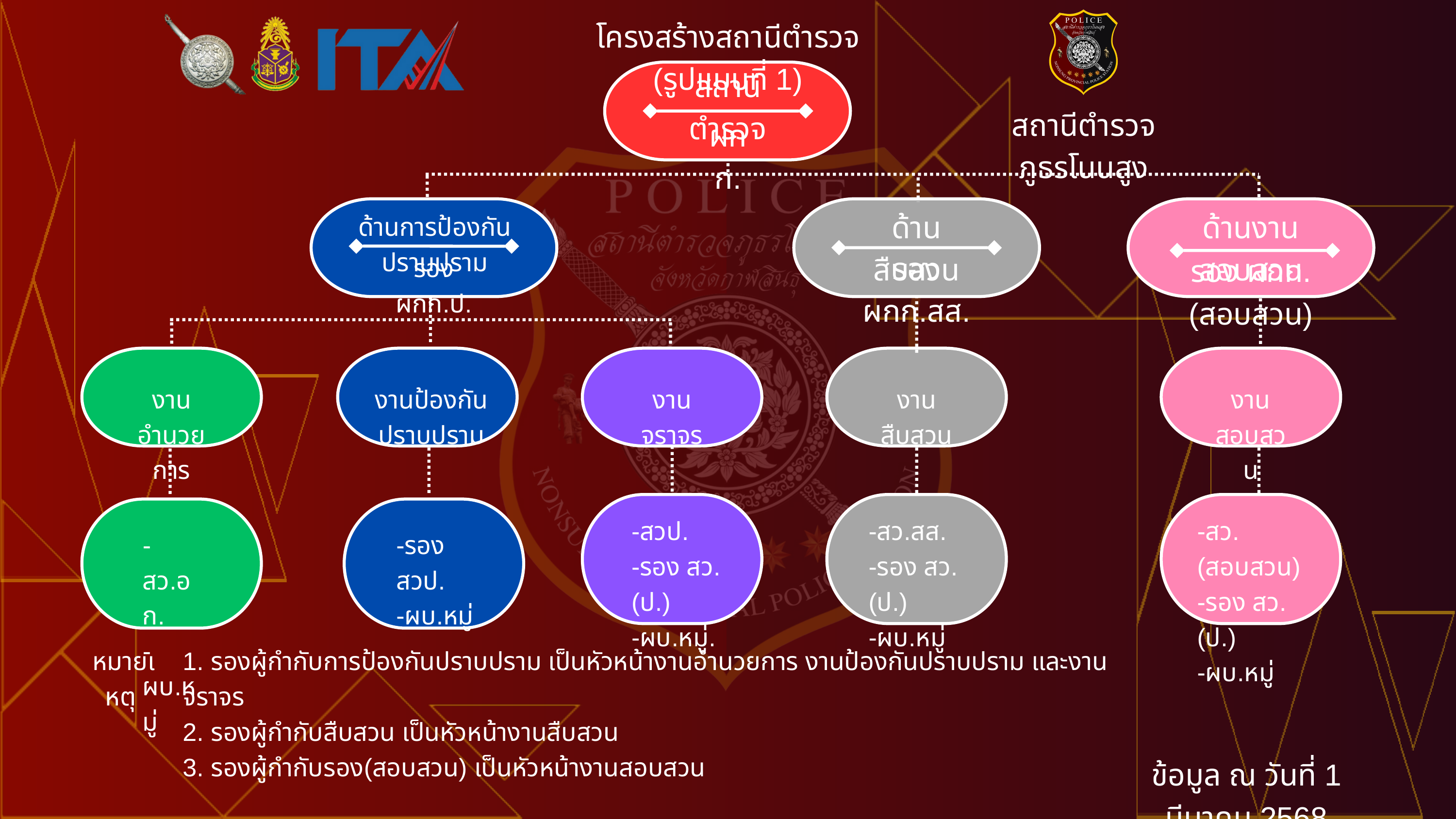

โครงสร้างสถานีตำรวจ (รูปแบบที่ 1)
สถานีตำรวจ

สถานีตำรวจภูธรโนนสูง
ผกก.

ด้านสืบสวน
ด้านงานสอบสวน
ด้านการป้องกันปราบปราม
รอง ผกก.สส.
รอง ผกก.(สอบสวน)

รอง ผกก.ป.

งานอำนวยการ
งานป้องกันปราบปราม
งานจราจร
งานสืบสวน
งานสอบสวน

-สวป.
-รอง สว.(ป.)
-ผบ.หมู่.
-สว.สส.
-รอง สว.(ป.)
-ผบ.หมู่
-สว.(สอบสวน)
-รอง สว.(ป.)
-ผบ.หมู่
-สว.อก.
-ผบ.หมู่
-รอง สวป.
-ผบ.หมู่
หมายเหตุ
1. รองผู้กำกับการป้องกันปราบปราม เป็นหัวหน้างานอำนวยการ งานป้องกันปราบปราม และงานจราจร
2. รองผู้กำกับสืบสวน เป็นหัวหน้างานสืบสวน
3. รองผู้กำกับรอง(สอบสวน) เป็นหัวหน้างานสอบสวน
ข้อมูล ณ วันที่ 1 มีนาคม 2568